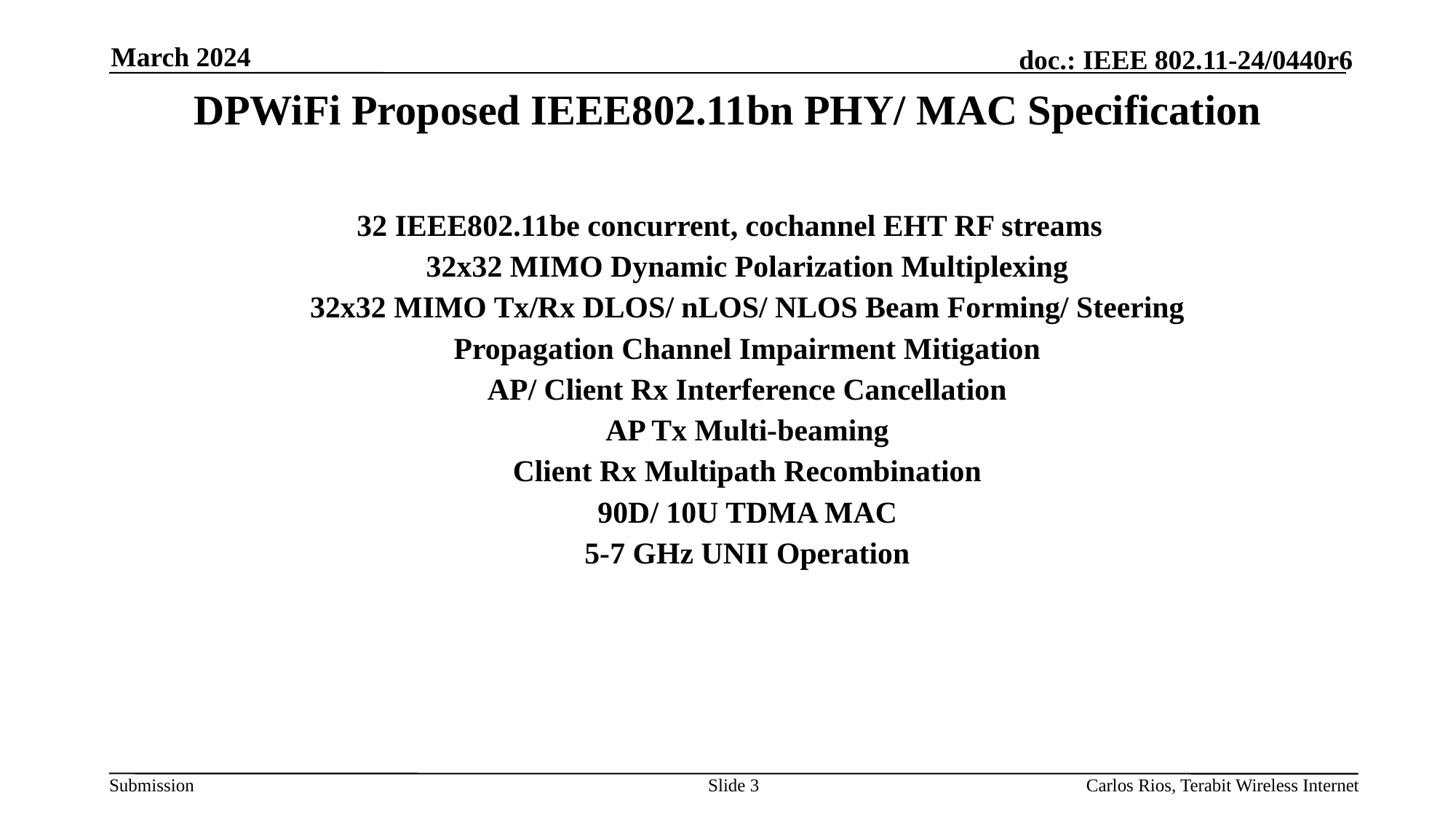

March 2024
# DPWiFi Proposed IEEE802.11bn PHY/ MAC Specification
32 IEEE802.11be concurrent, cochannel EHT RF streams
32x32 MIMO Dynamic Polarization Multiplexing
32x32 MIMO Tx/Rx DLOS/ nLOS/ NLOS Beam Forming/ Steering
Propagation Channel Impairment Mitigation
AP/ Client Rx Interference Cancellation
AP Tx Multi-beaming
Client Rx Multipath Recombination
90D/ 10U TDMA MAC
5-7 GHz UNII Operation

Slide 3
Carlos Rios, Terabit Wireless Internet